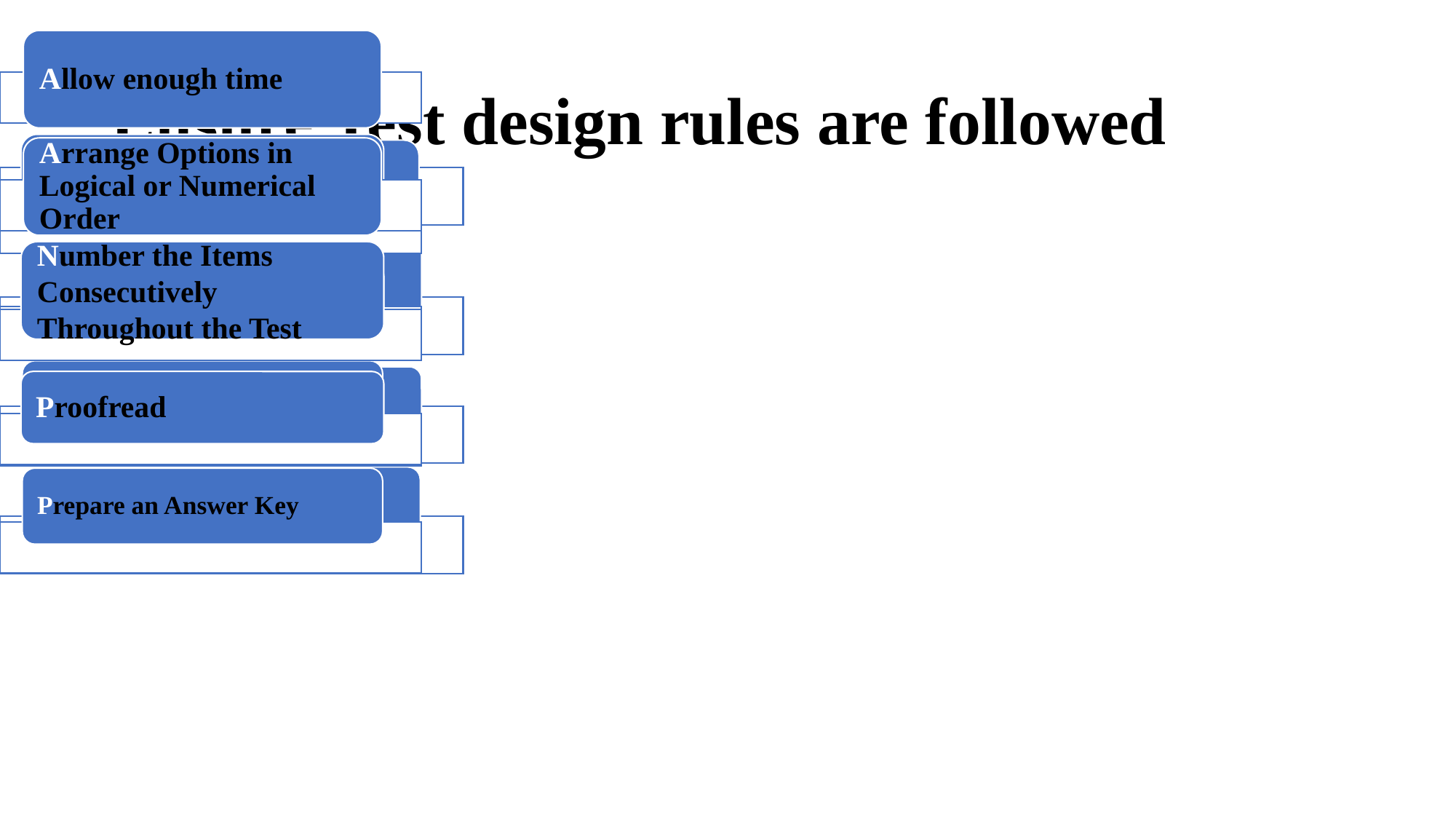

# Ensure Test design rules are followed

Arrange Options in Logical or Numerical Order

Number the Items Consecutively Throughout the Test

Proofread

Prepare an Answer Key

Avoid Crowding

Keep Related Material Together

Facilitate scoring

arrange in random way

Allow enough time

Arrange Test Items in a Logical Sequence

Write Directions

Use a Cover Page